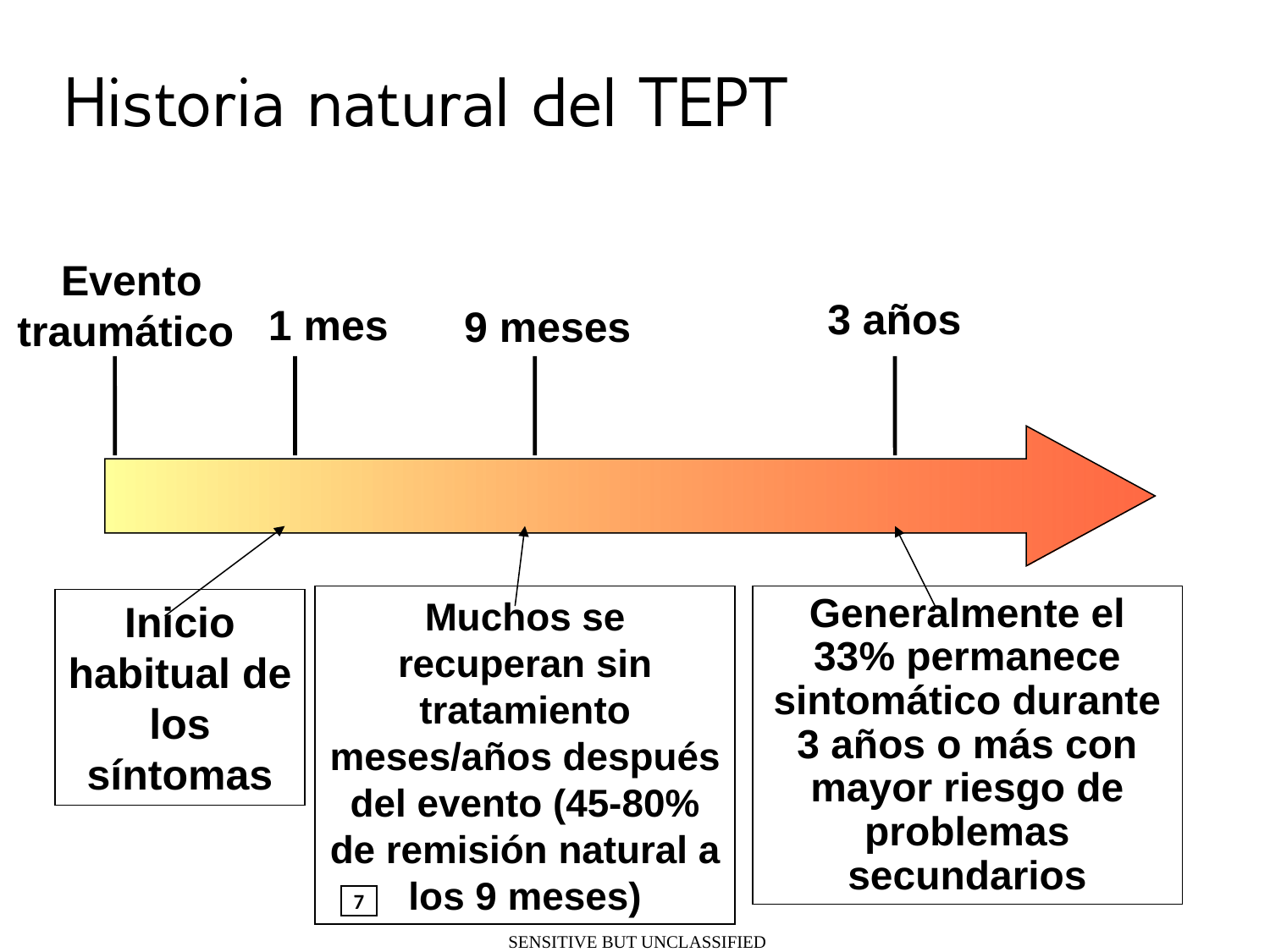

# Historia natural del TEPT
Evento traumático
3 años
1 mes
9 meses

Muchos se recuperan sin tratamiento meses/años después del evento (45-80% de remisión natural a los 9 meses)
Generalmente el 33% permanece sintomático durante 3 años o más con mayor riesgo de problemas secundarios
Inicio habitual de los síntomas
7